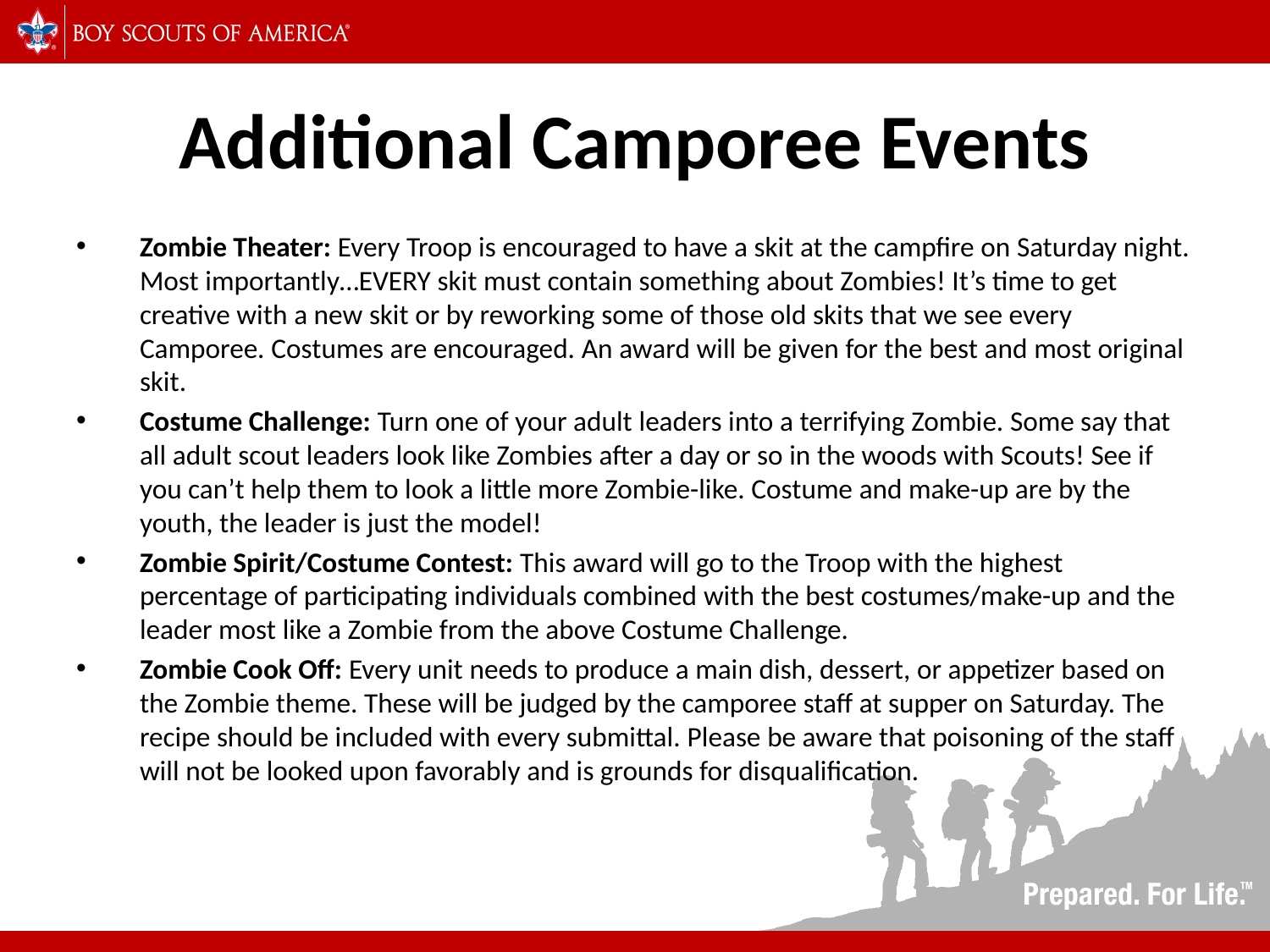

# Additional Camporee Events
Zombie Theater: Every Troop is encouraged to have a skit at the campfire on Saturday night. Most importantly…EVERY skit must contain something about Zombies! It’s time to get creative with a new skit or by reworking some of those old skits that we see every Camporee. Costumes are encouraged. An award will be given for the best and most original skit.
Costume Challenge: Turn one of your adult leaders into a terrifying Zombie. Some say that all adult scout leaders look like Zombies after a day or so in the woods with Scouts! See if you can’t help them to look a little more Zombie-like. Costume and make-up are by the youth, the leader is just the model!
Zombie Spirit/Costume Contest: This award will go to the Troop with the highest percentage of participating individuals combined with the best costumes/make-up and the leader most like a Zombie from the above Costume Challenge.
Zombie Cook Off: Every unit needs to produce a main dish, dessert, or appetizer based on the Zombie theme. These will be judged by the camporee staff at supper on Saturday. The recipe should be included with every submittal. Please be aware that poisoning of the staff will not be looked upon favorably and is grounds for disqualification.